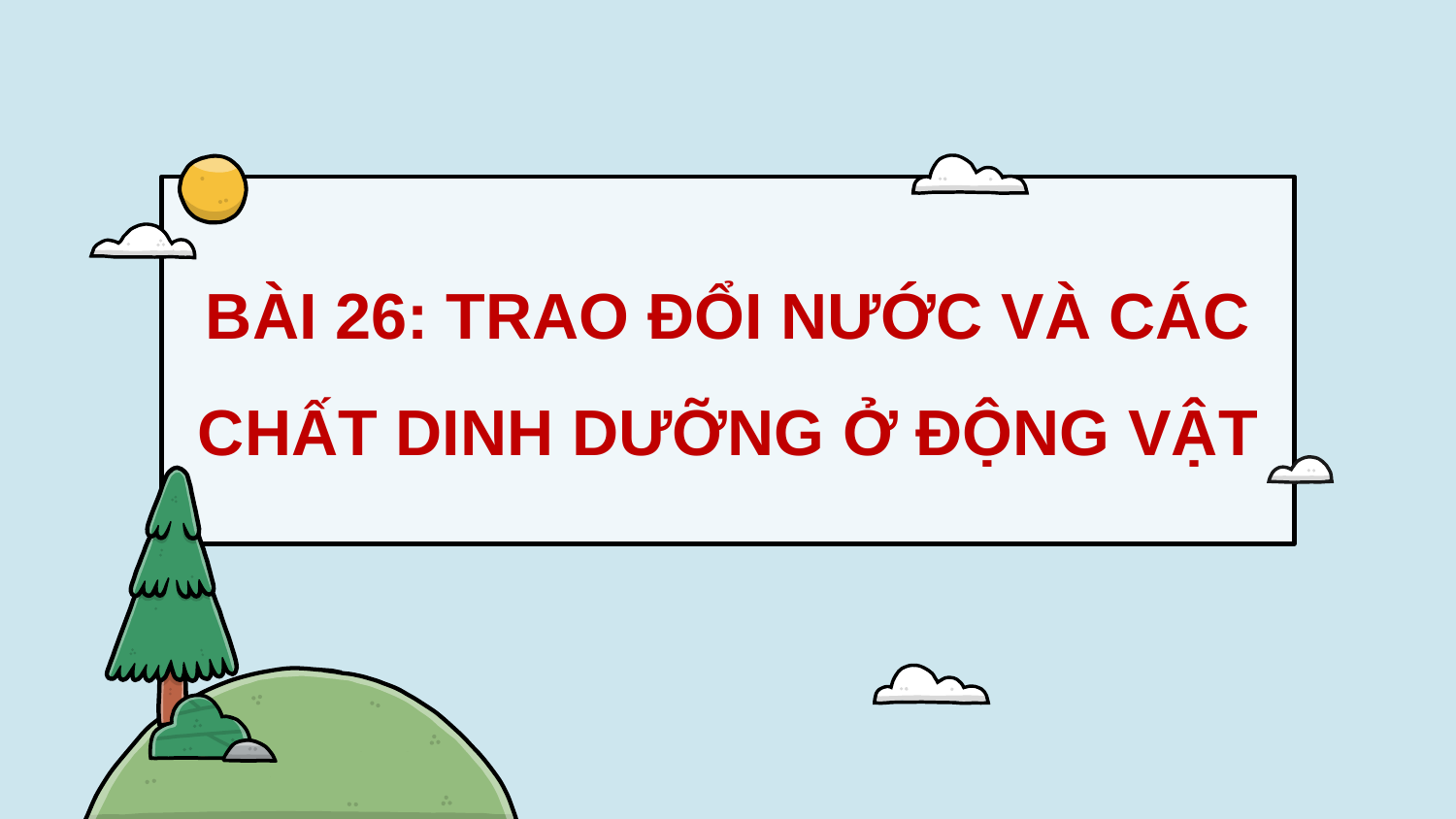

BÀI 26: TRAO ĐỔI NƯỚC VÀ CÁC CHẤT DINH DƯỠNG Ở ĐỘNG VẬT